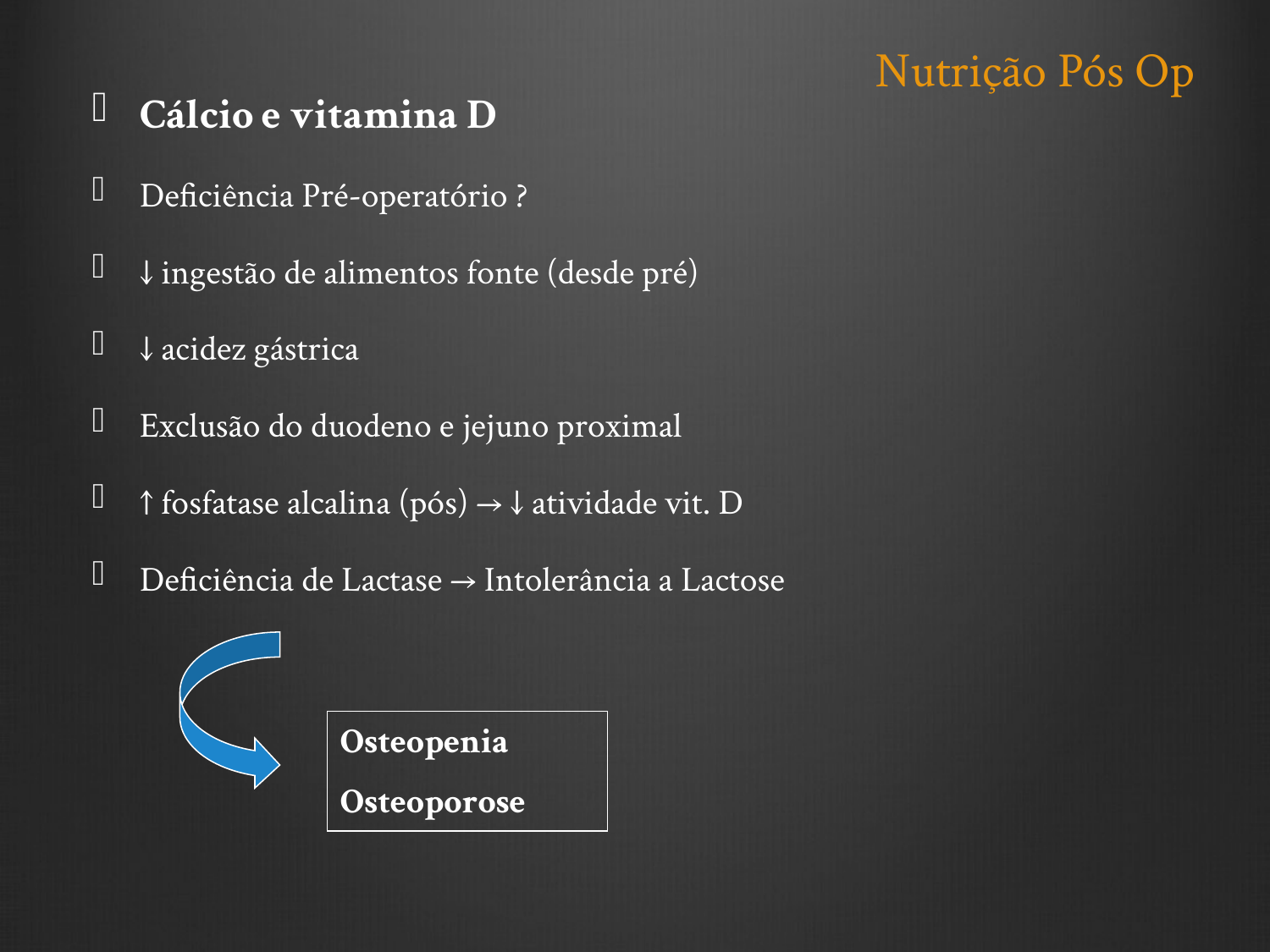

Nutrição Pós Op
Cálcio e vitamina D
Deficiência Pré-operatório ?
↓ ingestão de alimentos fonte (desde pré)
↓ acidez gástrica
Exclusão do duodeno e jejuno proximal
↑ fosfatase alcalina (pós) → ↓ atividade vit. D
Deficiência de Lactase → Intolerância a Lactose

Osteopenia
Osteoporose